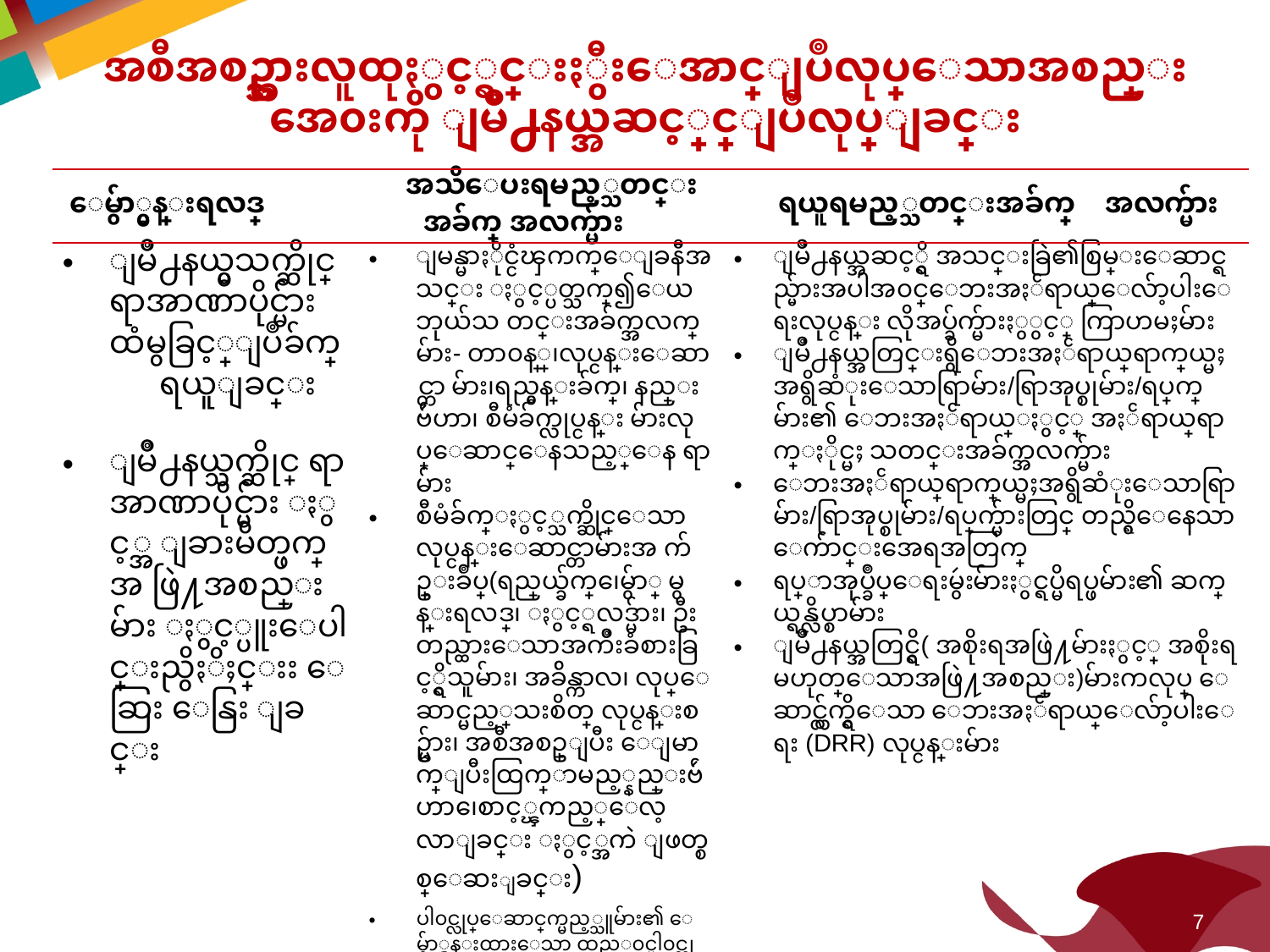

# အစီအစဥ္အားလူထုႏွင့္ရင္းႏွီးေအာင္ျပဳလုပ္ေသာအစည္းအေ၀းကို ျမဳိ႕နယ္အဆင့္တြင္ျပဳလုပ္ျခင္း
| ေမွ်ာ္မွန္းရလဒ္ | အသိေပးရမည့္သတင္းအခ်က္ အလက္မ်ား | ရယူရမည့္သတင္းအခ်က္ အလက္မ်ား |
| --- | --- | --- |
| ျမိဳ႕နယ္မွသက္ဆိုင္ရာအာဏာပိုင္မ်ားထံမွခြင့္ျပဳခ်က္ ရယူျခင္း ျမိဳ႕နယ္သက္ဆိုင္ ရာ အာဏာပိုင္မ်ား ႏွင့္အ ျခားမိတ္ဖက္ အ ဖြဲ႔အစည္းမ်ား ႏွင့္ပူးေပါင္းညွိႏိႈင္းး ေဆြး ေနြး ျခင္း | ျမန္မာႏိုင္ငံၾကက္ေျခနီအသင္း ႏွင့္ပတ္သက္၍ေယဘုယ်သ တင္းအခ်က္အလက္မ်ား- တာ၀န္္၊လုပ္ငန္းေဆာင္တာ မ်ား၊ရည္မွန္းခ်က္၊ နည္းဗ်ဴဟာ၊ စီမံခ်က္လုပ္ငန္း မ်ားလုပ္ေဆာင္ေနသည့္ေန ရာမ်ား စီမံခ်က္ႏွင့္သက္ဆိုင္ေသာ လုပ္ငန္းေဆာင္တာမ်ားအ က်ဥ္းခ်ဳပ္(ရည္ရြယ္ခ်က္၊ေမွ်ာ္ မွန္းရလဒ္၊ ႏွင့္ရလဒ္မ်ား၊ ဦးတည္ထားေသာအက်ိဳးခံစားခြင့္ရွိသူမ်ား၊ အခ်ိန္ကာလ၊ လုပ္ေဆာင္မည့္အေသးစိတ္ လုပ္ငန္းစဥ္မ်ား၊ အစီအစဥ္ျပီး ေျမာက္ျပီးထြက္ခြာမည့္နည္းဗ်ဴဟာ၊ေစာင့္ၾကည့္ေလ့လာျခင္း ႏွင့္အကဲ ျဖတ္စစ္ေဆးျခင္း) ပါ၀င္လုပ္ေဆာင္ရြက္မည့္သူမ်ား၏ ေမွ်ာ္မွန္းထားေသာ ထည့္၀င္ပါ၀င္လုပ္ေဆာင္မႈ အျပည့္အစံု | ျမိဳ႕နယ္အဆင့္ရွိ အသင္းခြဲ၏စြမ္းေဆာင္ရည္မ်ားအပါအ၀င္ေဘးအႏၲရာယ္ေလ်ာ့ပါးေရးလုပ္ငန္း လိုအပ္ခ်က္မ်ားႏွွင့္ ကြာဟမႈမ်ား ျမိဳ႕နယ္အတြင္းရွိေဘးအႏၲရာယ္က်ေရာက္လြယ္မႈအရွိဆံုးေသာရြာမ်ား/ရြာအုပ္စုမ်ား/ရပ္ကြက္မ်ား၏ ေဘးအႏၲရာယ္ႏွင့္ အႏၲရာယ္က်ေရာက္ႏိုင္မႈ သတင္းအခ်က္အလက္မ်ား ေဘးအႏၲရာယ္က်ေရာက္လြယ္မႈအရွိဆံုးေသာရြာမ်ား/ရြာအုပ္စုမ်ား/ရပ္ကြက္မ်ားတြင္ တည္ရွိေနေသာ ေက်ာင္းအေရအတြက္ ရပ္ရြာအုပ္ခ်ဳပ္ေရးမွဴးမ်ားႏွင္ရပ္မိရပ္ဖမ်ား၏ ဆက္သြယ္ရန္လိပ္စာမ်ား ျမိဳ႕နယ္အတြင္ရွိ( အစိုးရအဖြဲ႔မ်ားႏွင့္ အစိုးရမဟုတ္ေသာအဖြဲ႔အစည္း)မ်ားကလုပ္ ေဆာင္လွ်က္ရွိေသာ ေဘးအႏၲရာယ္ေလ်ာ့ပါးေရး (DRR) လုပ္ငန္းမ်ား |
7